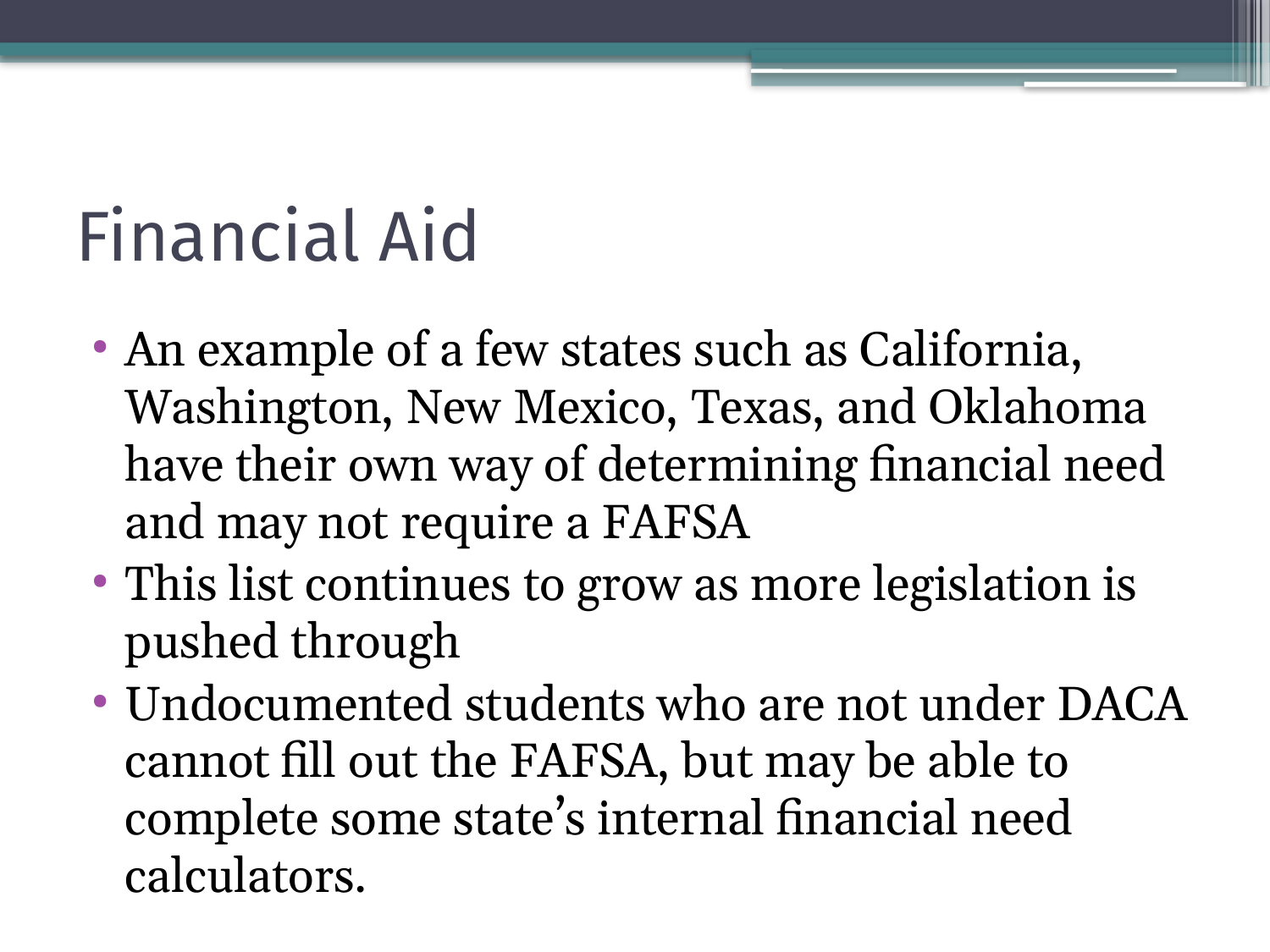

# Financial Aid
An example of a few states such as California, Washington, New Mexico, Texas, and Oklahoma have their own way of determining financial need and may not require a FAFSA
This list continues to grow as more legislation is pushed through
Undocumented students who are not under DACA cannot fill out the FAFSA, but may be able to complete some state’s internal financial need calculators.